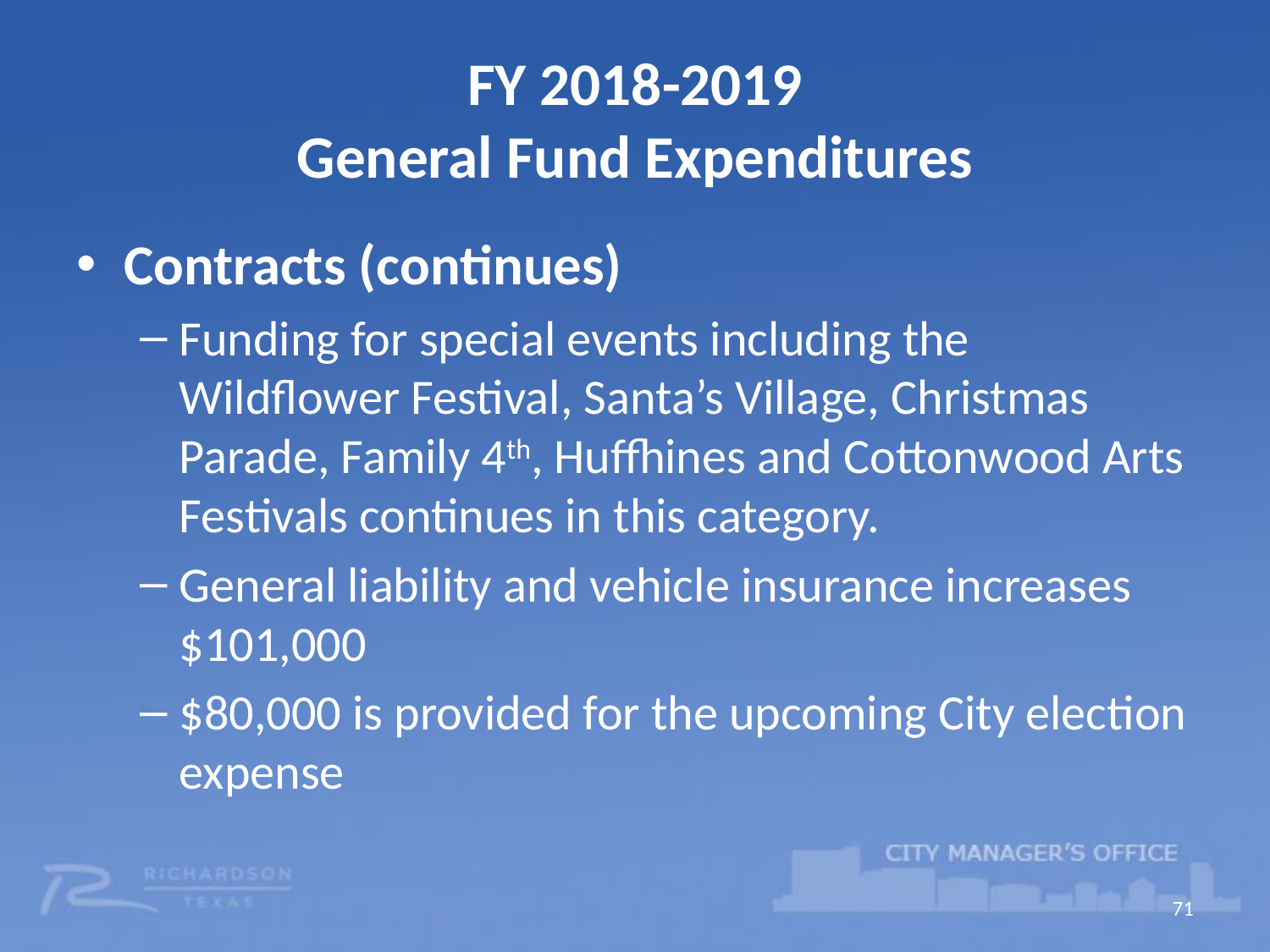

# FY 2018-2019 General Fund Expenditures
Contracts (continues)
Funding for special events including the Wildflower Festival, Santa’s Village, Christmas Parade, Family 4th, Huffhines and Cottonwood Arts Festivals continues in this category.
General liability and vehicle insurance increases $101,000
$80,000 is provided for the upcoming City election expense
71